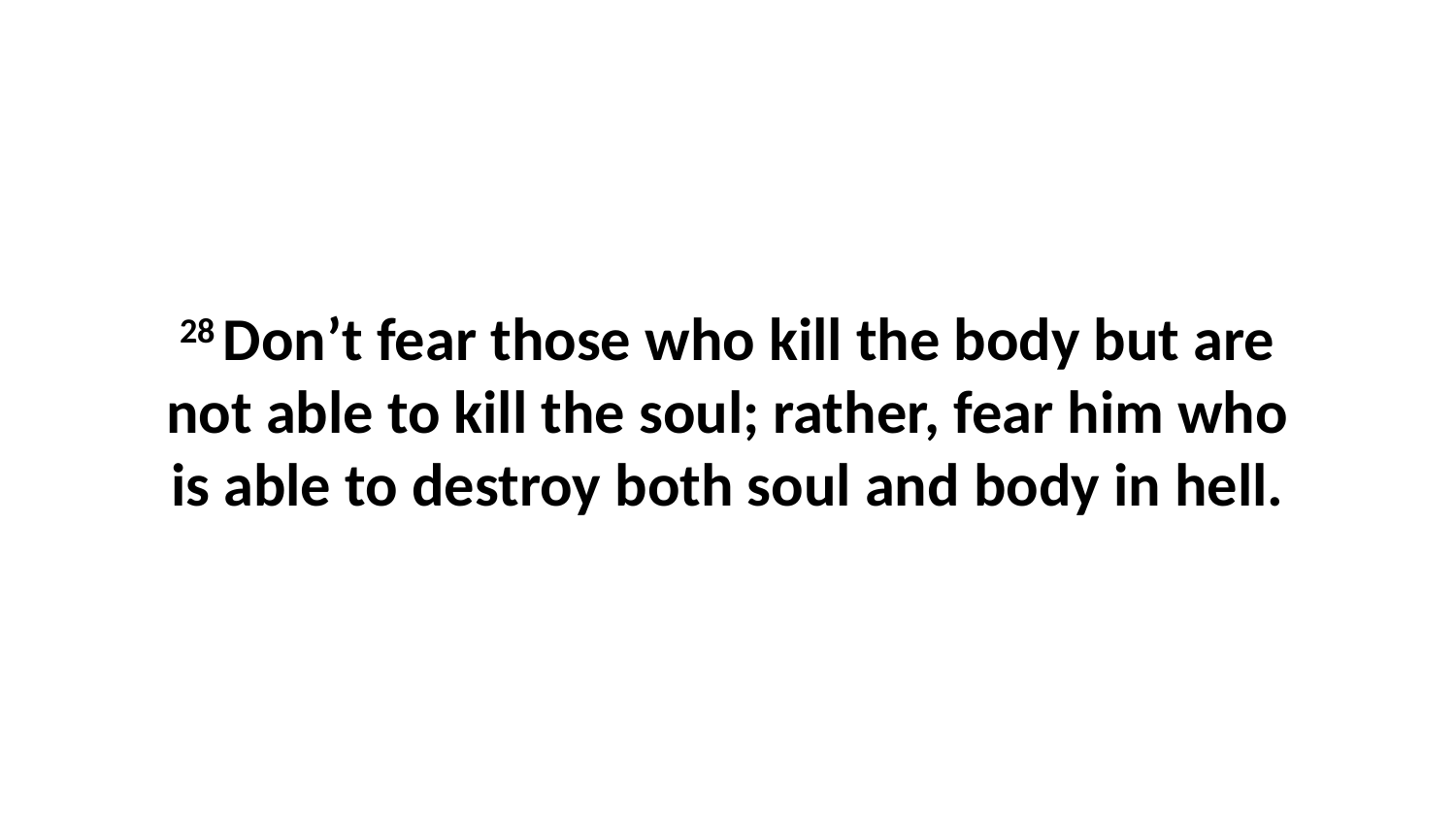

28 Don’t fear those who kill the body but are not able to kill the soul; rather, fear him who is able to destroy both soul and body in hell.